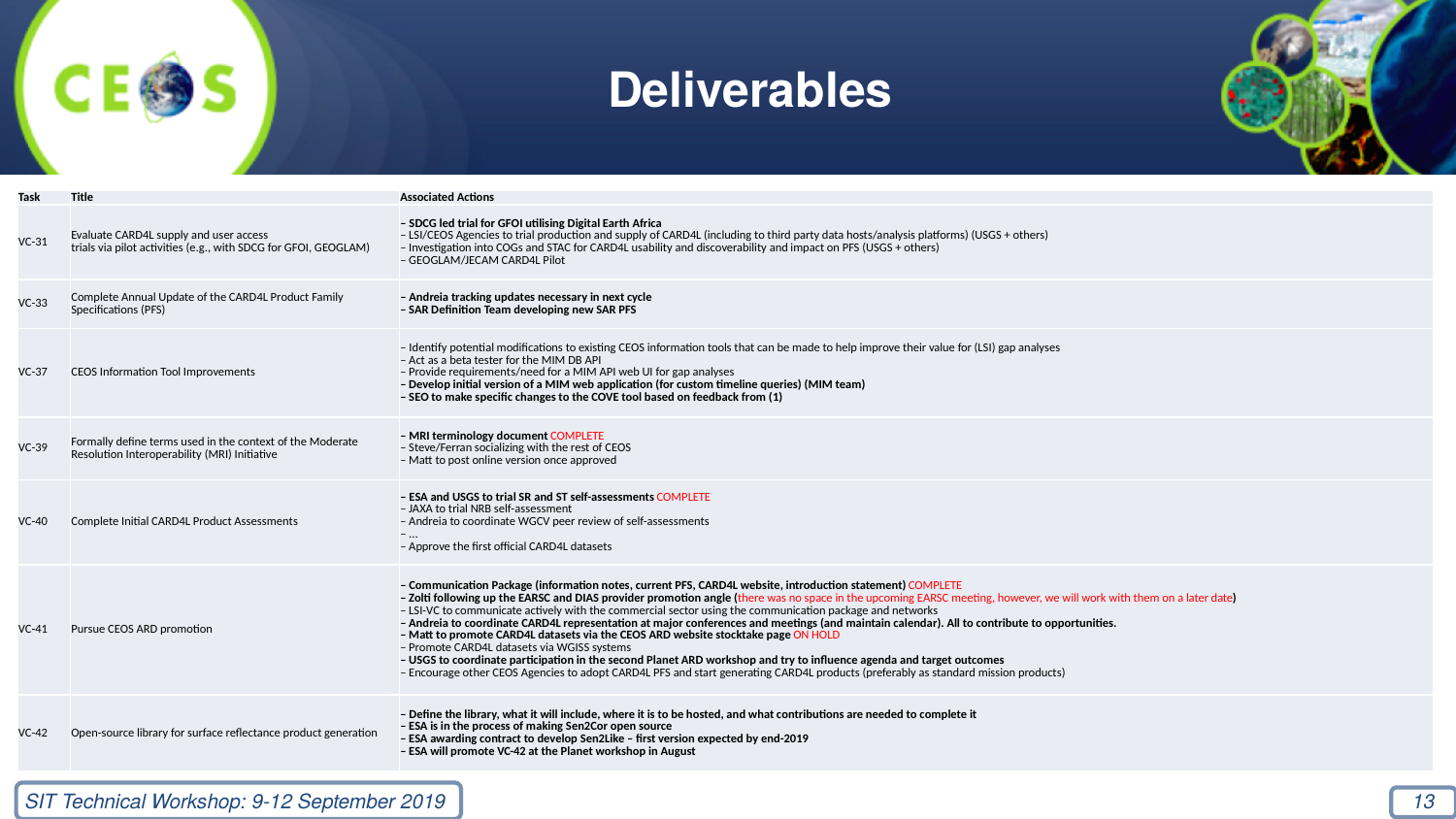

# Deliverables
| Task | Title | Associated Actions |
| --- | --- | --- |
| VC-31 | Evaluate CARD4L supply and user access trials via pilot activities (e.g., with SDCG for GFOI, GEOGLAM) | – SDCG led trial for GFOI utilising Digital Earth Africa – LSI/CEOS Agencies to trial production and supply of CARD4L (including to third party data hosts/analysis platforms) (USGS + others) – Investigation into COGs and STAC for CARD4L usability and discoverability and impact on PFS (USGS + others) – GEOGLAM/JECAM CARD4L Pilot |
| VC-33 | Complete Annual Update of the CARD4L Product Family Specifications (PFS) | – Andreia tracking updates necessary in next cycle – SAR Definition Team developing new SAR PFS |
| VC-37 | CEOS Information Tool Improvements | – Identify potential modifications to existing CEOS information tools that can be made to help improve their value for (LSI) gap analyses – Act as a beta tester for the MIM DB API – Provide requirements/need for a MIM API web UI for gap analyses – Develop initial version of a MIM web application (for custom timeline queries) (MIM team) – SEO to make specific changes to the COVE tool based on feedback from (1) |
| VC-39 | Formally define terms used in the context of the Moderate Resolution Interoperability (MRI) Initiative | – MRI terminology document COMPLETE – Steve/Ferran socializing with the rest of CEOS – Matt to post online version once approved |
| VC-40 | Complete Initial CARD4L Product Assessments | – ESA and USGS to trial SR and ST self-assessments COMPLETE – JAXA to trial NRB self-assessment – Andreia to coordinate WGCV peer review of self-assessments – ... – Approve the first official CARD4L datasets |
| VC-41 | Pursue CEOS ARD promotion | – Communication Package (information notes, current PFS, CARD4L website, introduction statement) COMPLETE – Zolti following up the EARSC and DIAS provider promotion angle (there was no space in the upcoming EARSC meeting, however, we will work with them on a later date) – LSI-VC to communicate actively with the commercial sector using the communication package and networks – Andreia to coordinate CARD4L representation at major conferences and meetings (and maintain calendar). All to contribute to opportunities. – Matt to promote CARD4L datasets via the CEOS ARD website stocktake page ON HOLD – Promote CARD4L datasets via WGISS systems – USGS to coordinate participation in the second Planet ARD workshop and try to influence agenda and target outcomes – Encourage other CEOS Agencies to adopt CARD4L PFS and start generating CARD4L products (preferably as standard mission products) |
| VC-42 | Open-source library for surface reflectance product generation | – Define the library, what it will include, where it is to be hosted, and what contributions are needed to complete it – ESA is in the process of making Sen2Cor open source – ESA awarding contract to develop Sen2Like – first version expected by end-2019 – ESA will promote VC-42 at the Planet workshop in August |
13